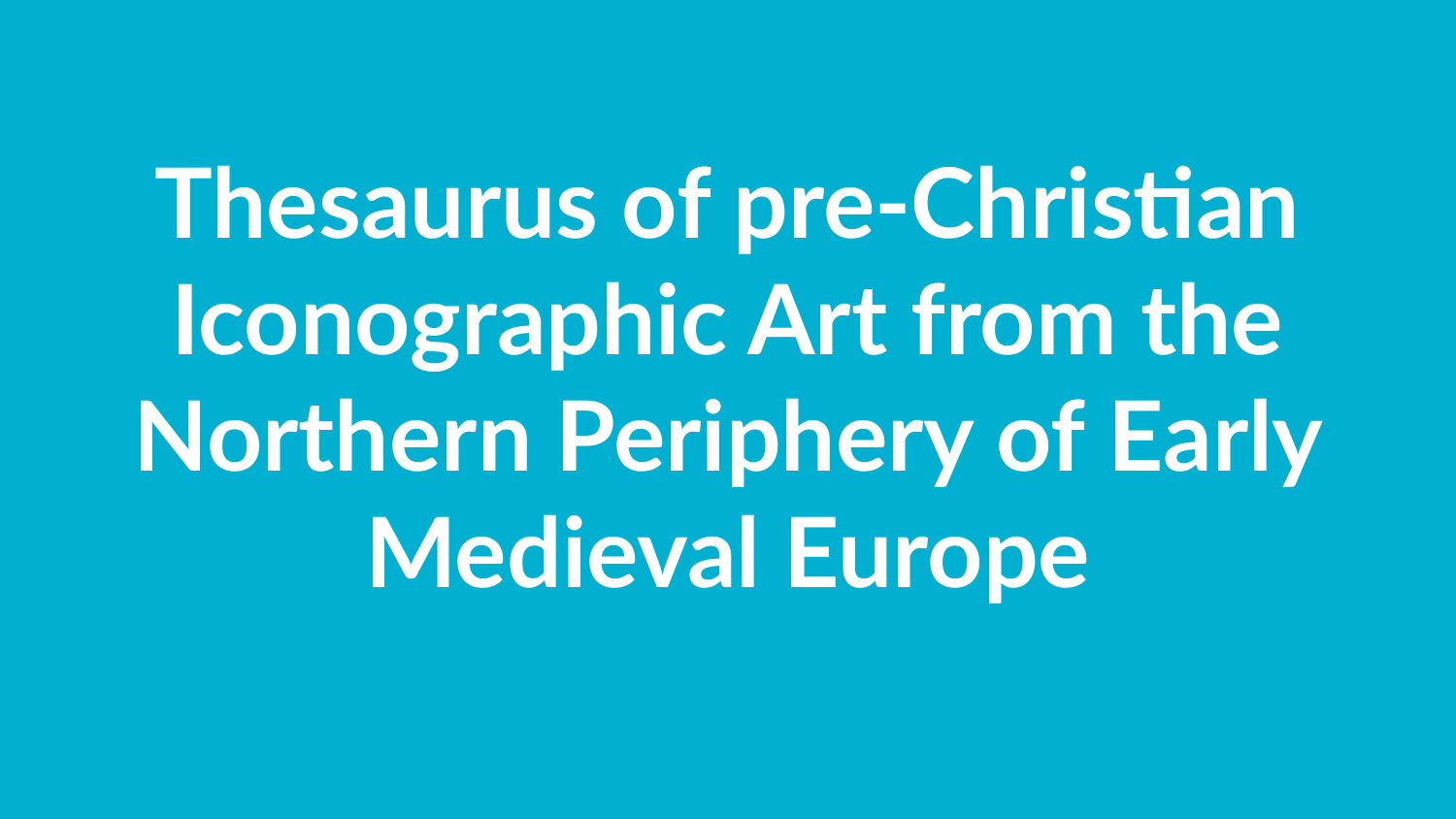

Thesaurus of pre-Christian Iconographic Art from the Northern Periphery of Early Medieval Europe